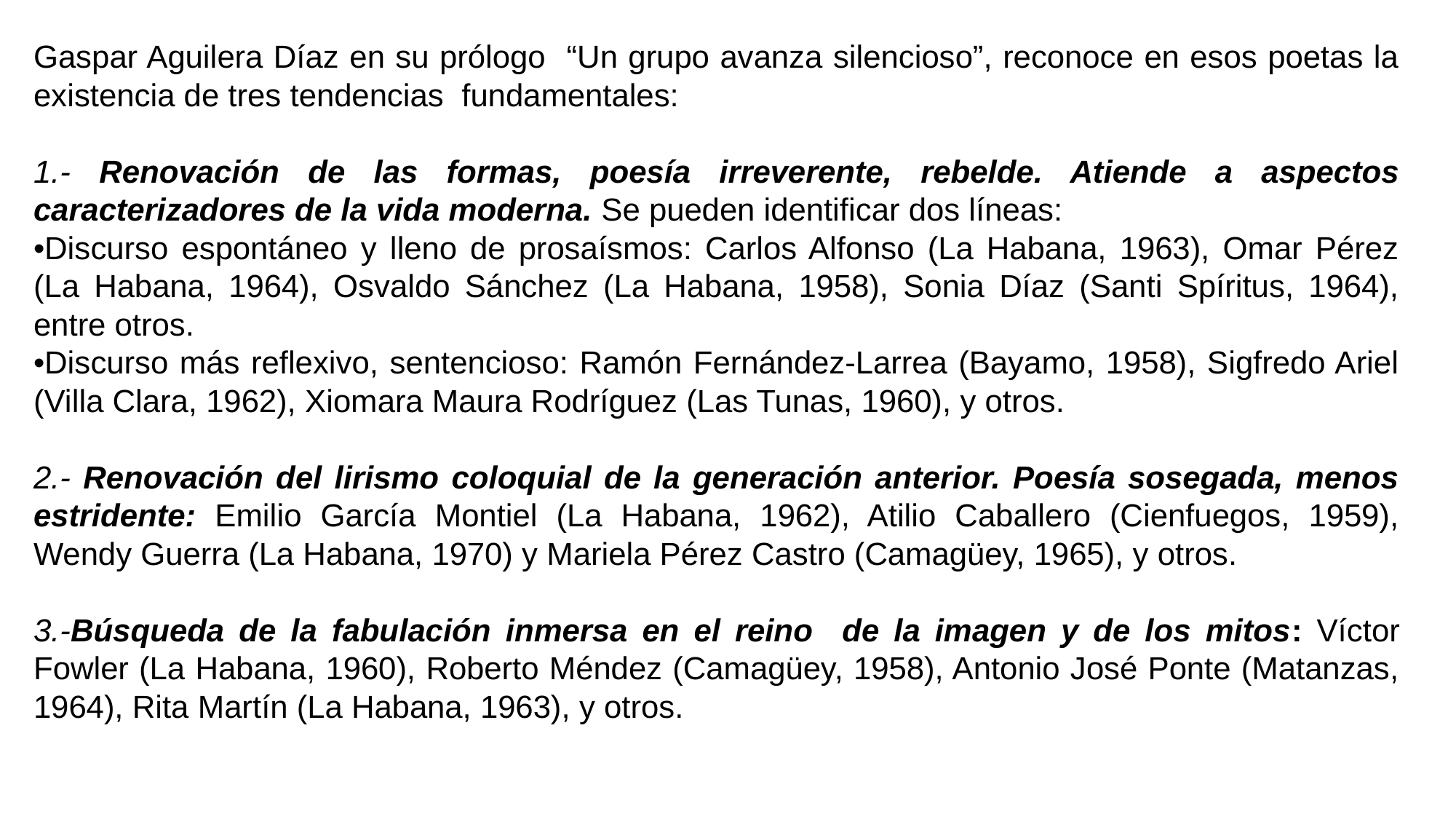

Gaspar Aguilera Díaz en su prólogo  “Un grupo avanza silencioso”, reconoce en esos poetas la existencia de tres tendencias  fundamentales:

1.- Renovación de las formas, poesía irreverente, rebelde. Atiende a aspectos caracterizadores de la vida moderna. Se pueden identificar dos líneas:
•Discurso espontáneo y lleno de prosaísmos: Carlos Alfonso (La Habana, 1963), Omar Pérez (La Habana, 1964), Osvaldo Sánchez (La Habana, 1958), Sonia Díaz (Santi Spíritus, 1964), entre otros.
•Discurso más reflexivo, sentencioso: Ramón Fernández-Larrea (Bayamo, 1958), Sigfredo Ariel (Villa Clara, 1962), Xiomara Maura Rodríguez (Las Tunas, 1960), y otros.

2.- Renovación del lirismo coloquial de la generación anterior. Poesía sosegada, menos estridente: Emilio García Montiel (La Habana, 1962), Atilio Caballero (Cienfuegos, 1959), Wendy Guerra (La Habana, 1970) y Mariela Pérez Castro (Camagüey, 1965), y otros.

3.-Búsqueda de la fabulación inmersa en el reino  de la imagen y de los mitos: Víctor Fowler (La Habana, 1960), Roberto Méndez (Camagüey, 1958), Antonio José Ponte (Matanzas, 1964), Rita Martín (La Habana, 1963), y otros.